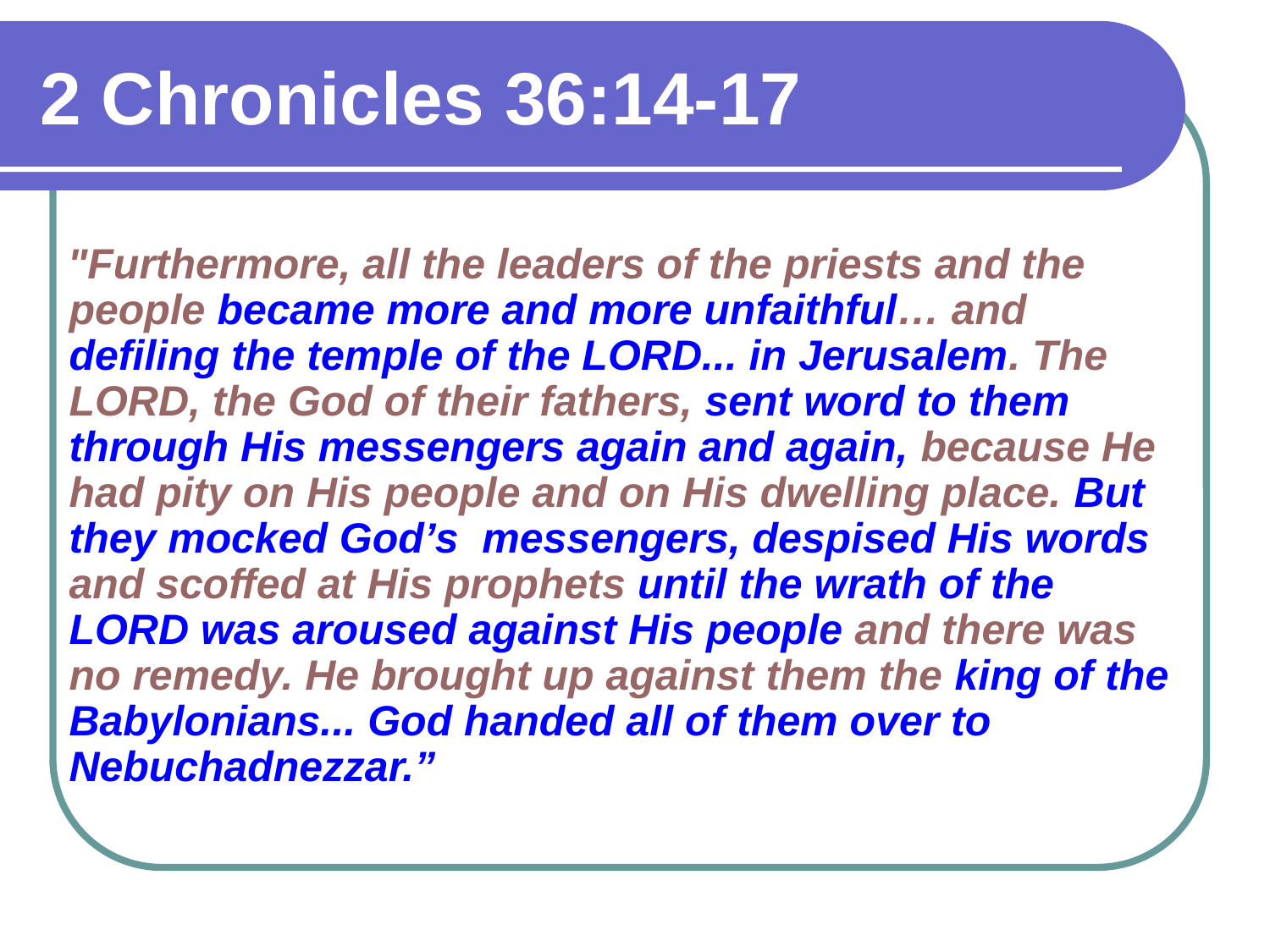

# 2 Chronicles 36:14-17
"Furthermore, all the leaders of the priests and the people became more and more unfaithful… and defiling the temple of the LORD... in Jerusalem. The LORD, the God of their fathers, sent word to them through His messengers again and again, because He had pity on His people and on His dwelling place. But they mocked God’s  messengers, despised His words and scoffed at His prophets until the wrath of the LORD was aroused against His people and there was no remedy. He brought up against them the king of the Babylonians... God handed all of them over to Nebuchadnezzar.”